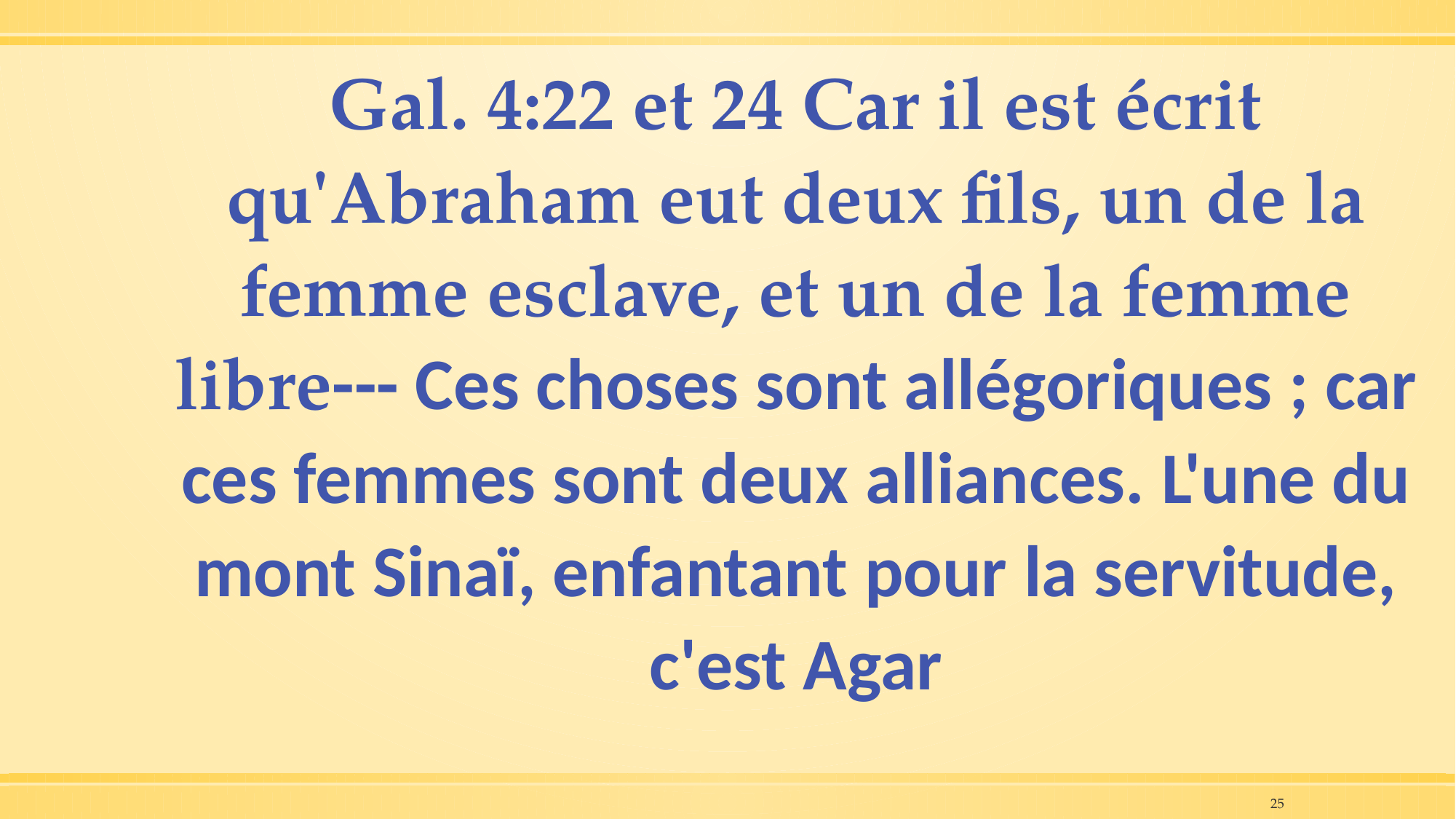

Gal. 4:22 et 24 Car il est écrit qu'Abraham eut deux fils, un de la femme esclave, et un de la femme libre--- Ces choses sont allégoriques ; car ces femmes sont deux alliances. L'une du mont Sinaï, enfantant pour la servitude, c'est Agar
25